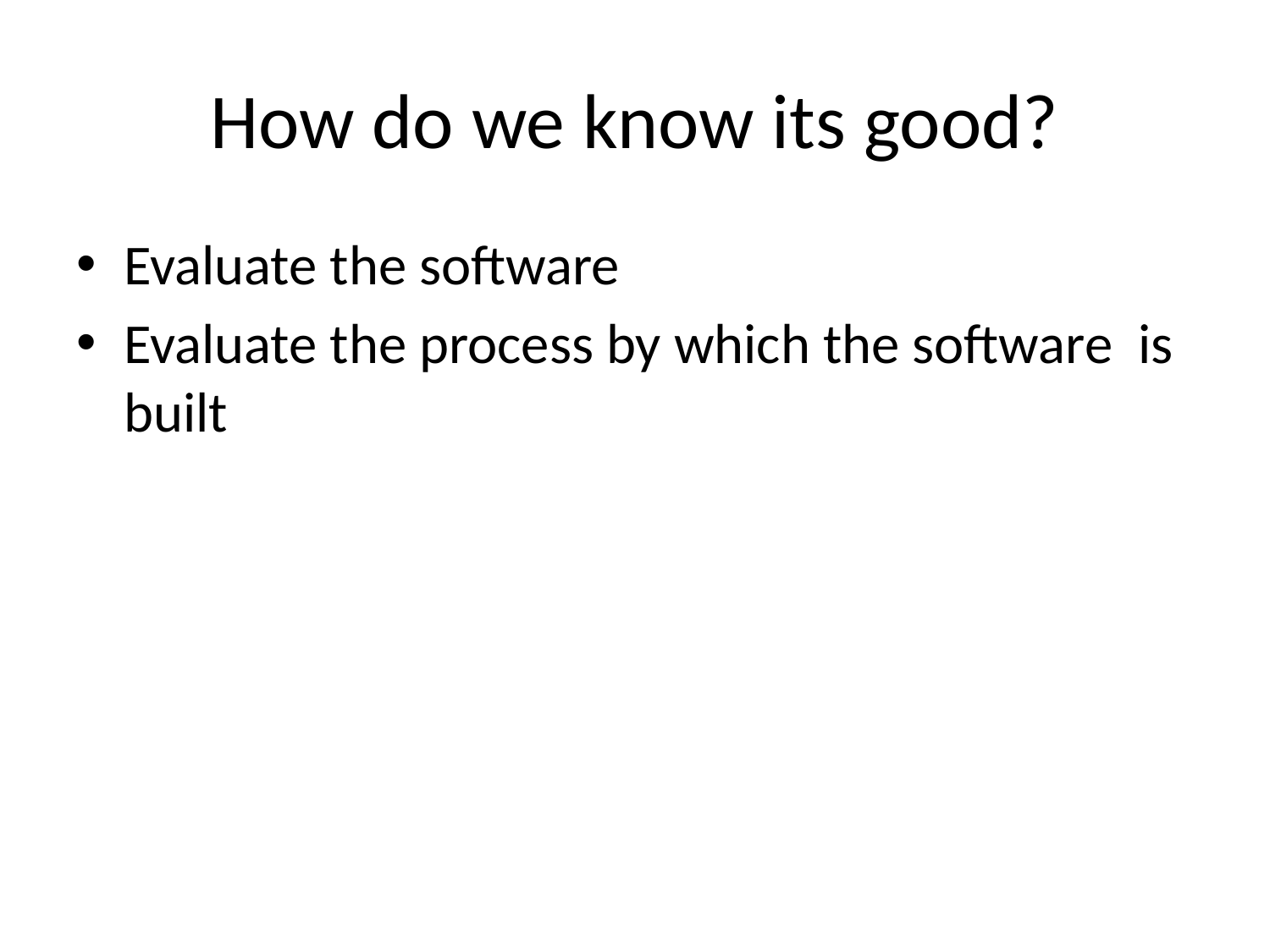

# How do we know its good?
Evaluate the software
Evaluate the process by which the software  is built